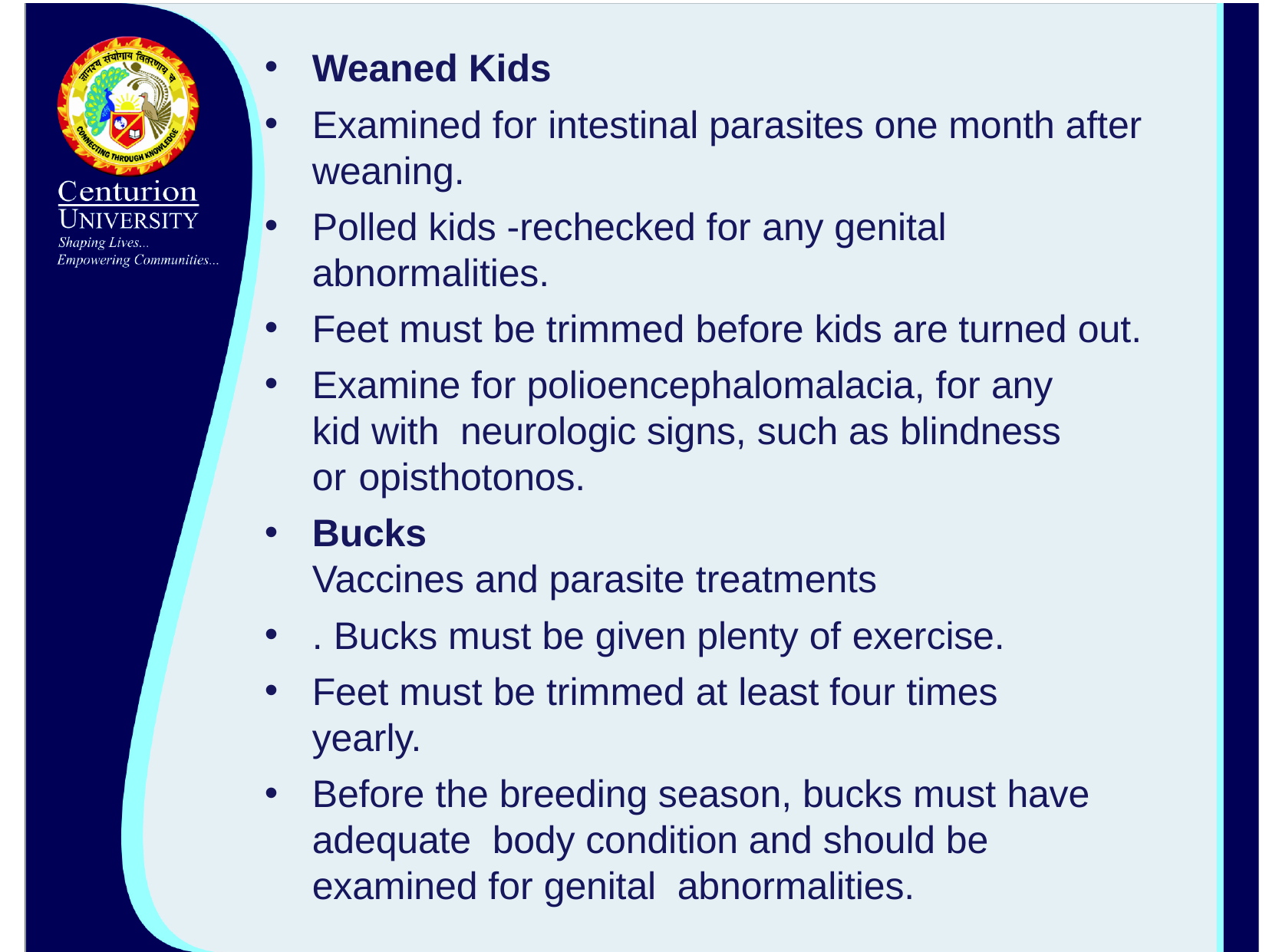

Weaned Kids
Examined for intestinal parasites one month after weaning.
Polled kids -rechecked for any genital abnormalities.
Feet must be trimmed before kids are turned out.
Examine for polioencephalomalacia, for any kid with  neurologic signs, such as blindness or opisthotonos.
Bucks
Vaccines and parasite treatments
. Bucks must be given plenty of exercise.
Feet must be trimmed at least four times yearly.
Before the breeding season, bucks must have adequate  body condition and should be examined for genital  abnormalities.